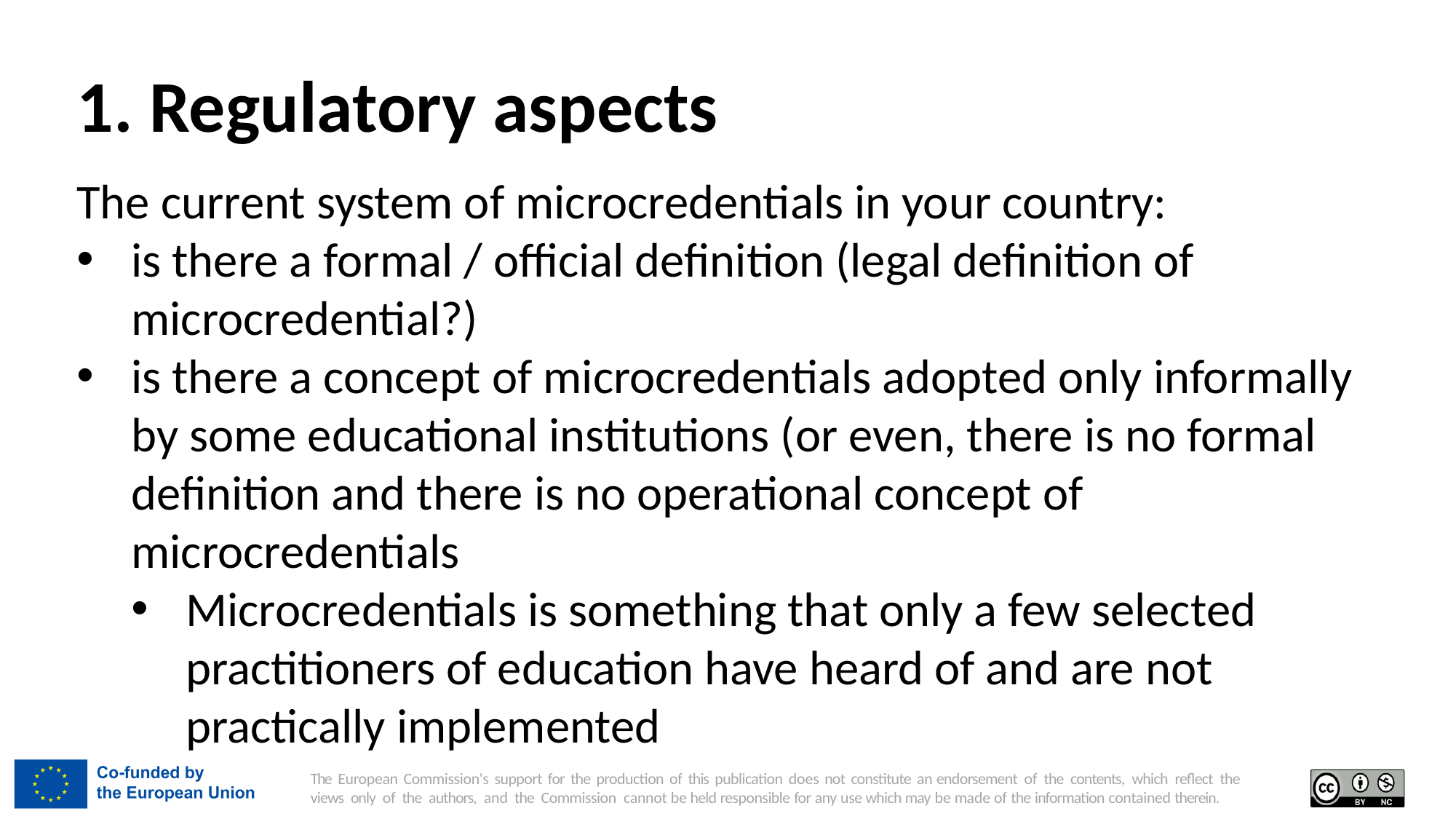

1. Regulatory aspects
The current system of microcredentials in your country:
is there a formal / official definition (legal definition of microcredential?)
is there a concept of microcredentials adopted only informally by some educational institutions (or even, there is no formal definition and there is no operational concept of microcredentials
Microcredentials is something that only a few selected practitioners of education have heard of and are not practically implemented